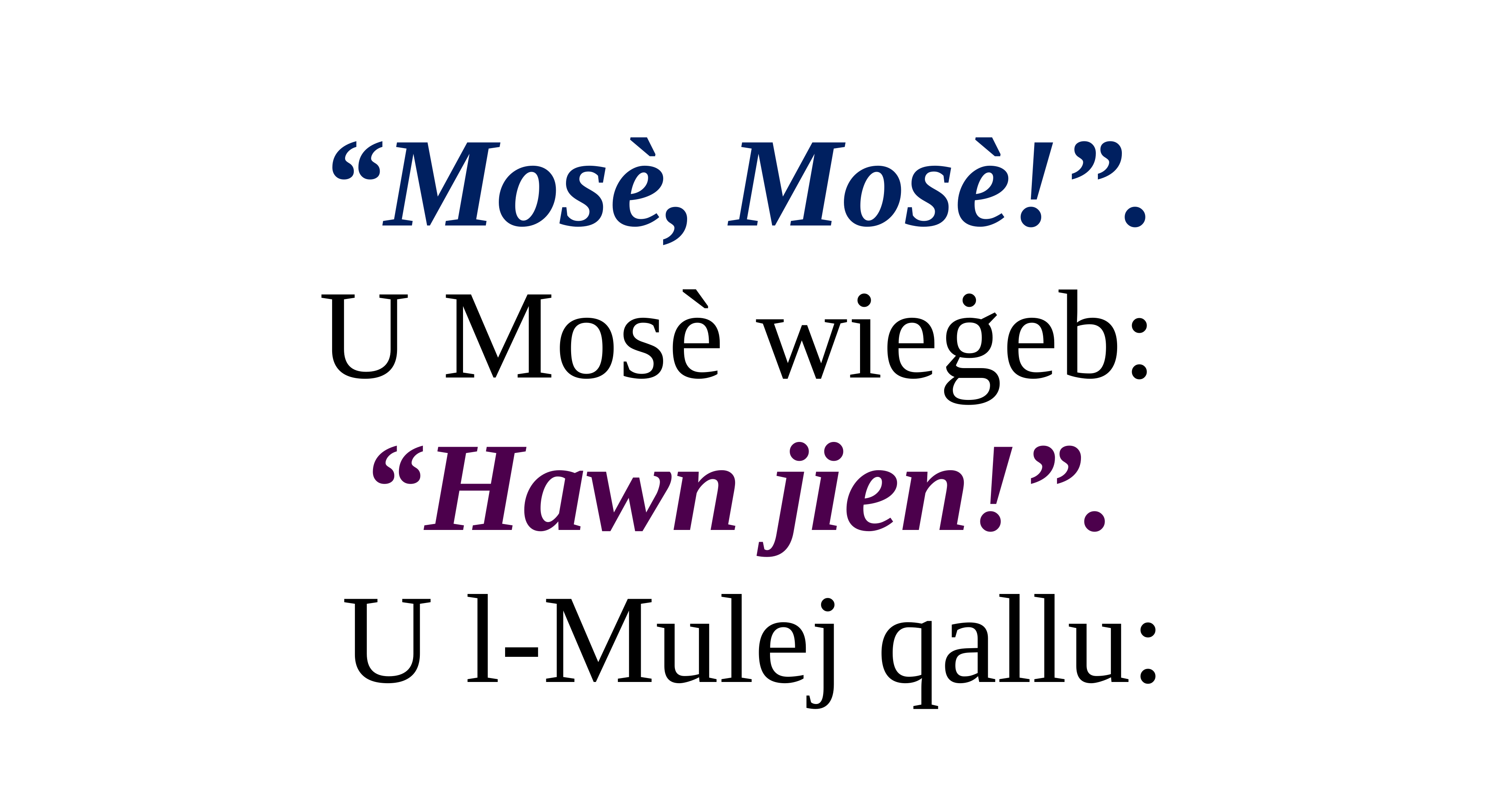

“Mosè, Mosè!”.
U Mosè wieġeb:
“Hawn jien!”.
U l-Mulej qallu: